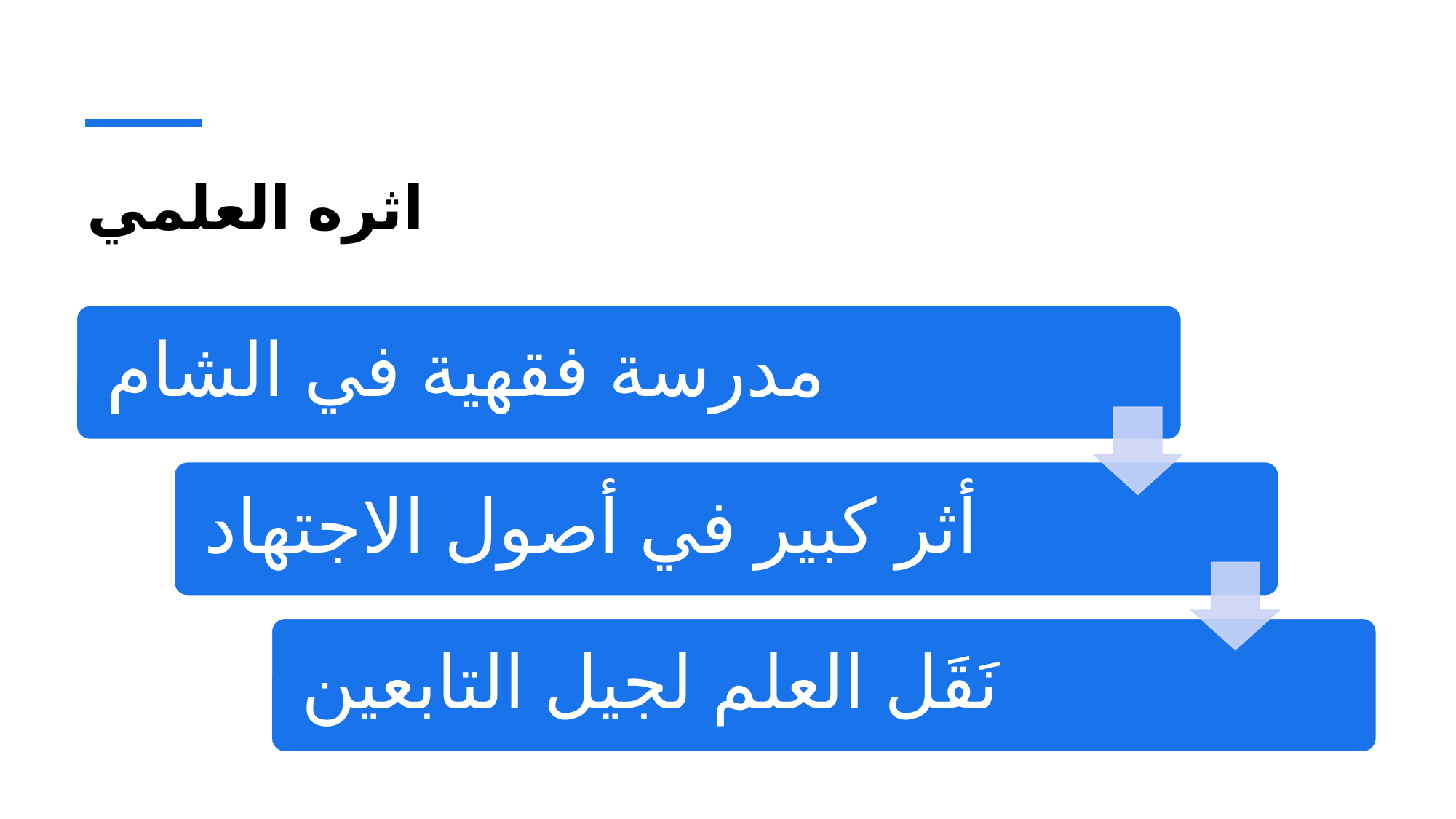

# اثره العلمي
مدرسة فقهية في الشام
أثر كبير في أصول الاجتهاد
نَقَل العلم لجيل التابعين